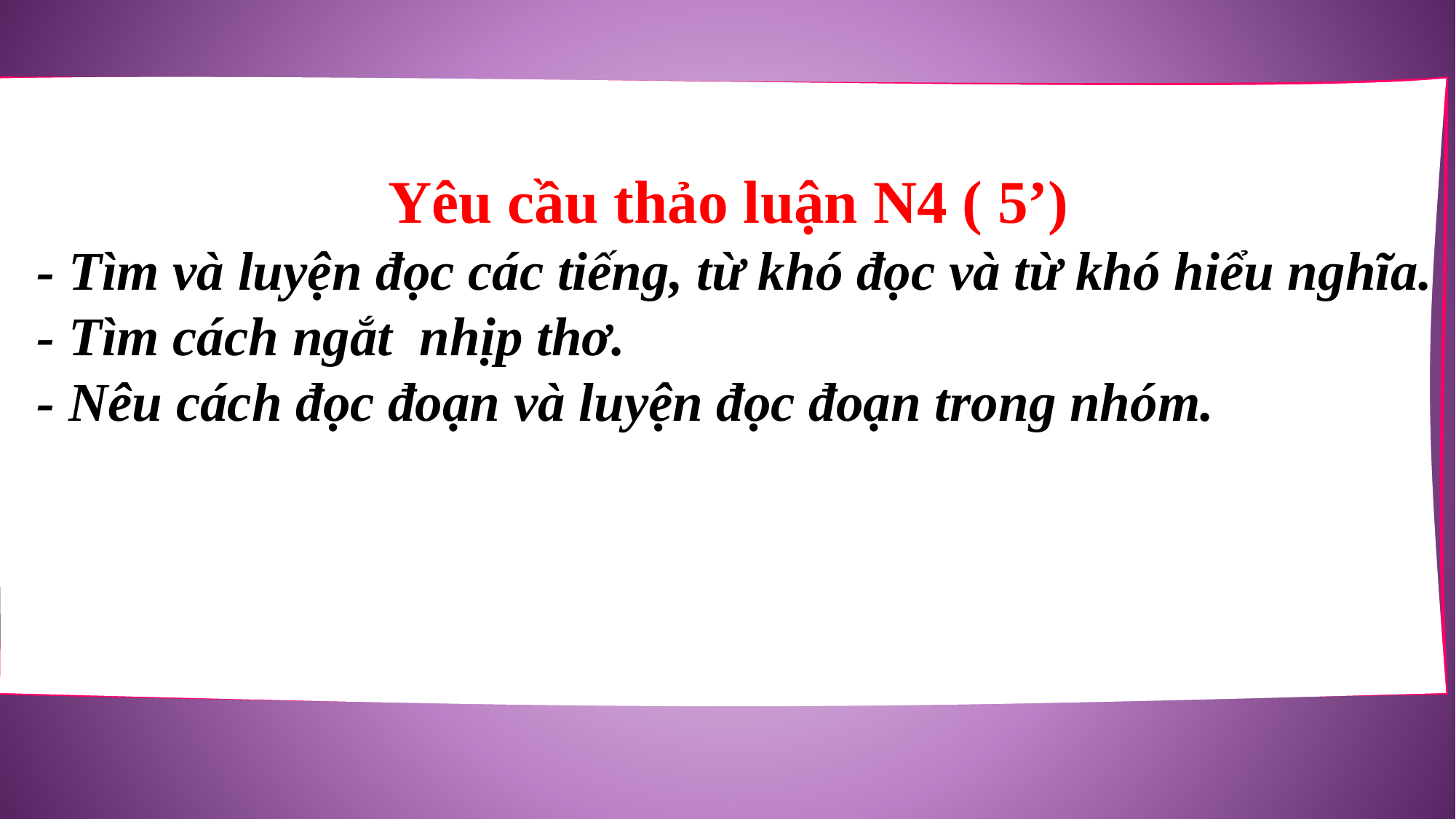

Yêu cầu thảo luận N4 ( 5’)
- Tìm và luyện đọc các tiếng, từ khó đọc và từ khó hiểu nghĩa.
- Tìm cách ngắt  nhịp thơ.
- Nêu cách đọc đoạn và luyện đọc đoạn trong nhóm.